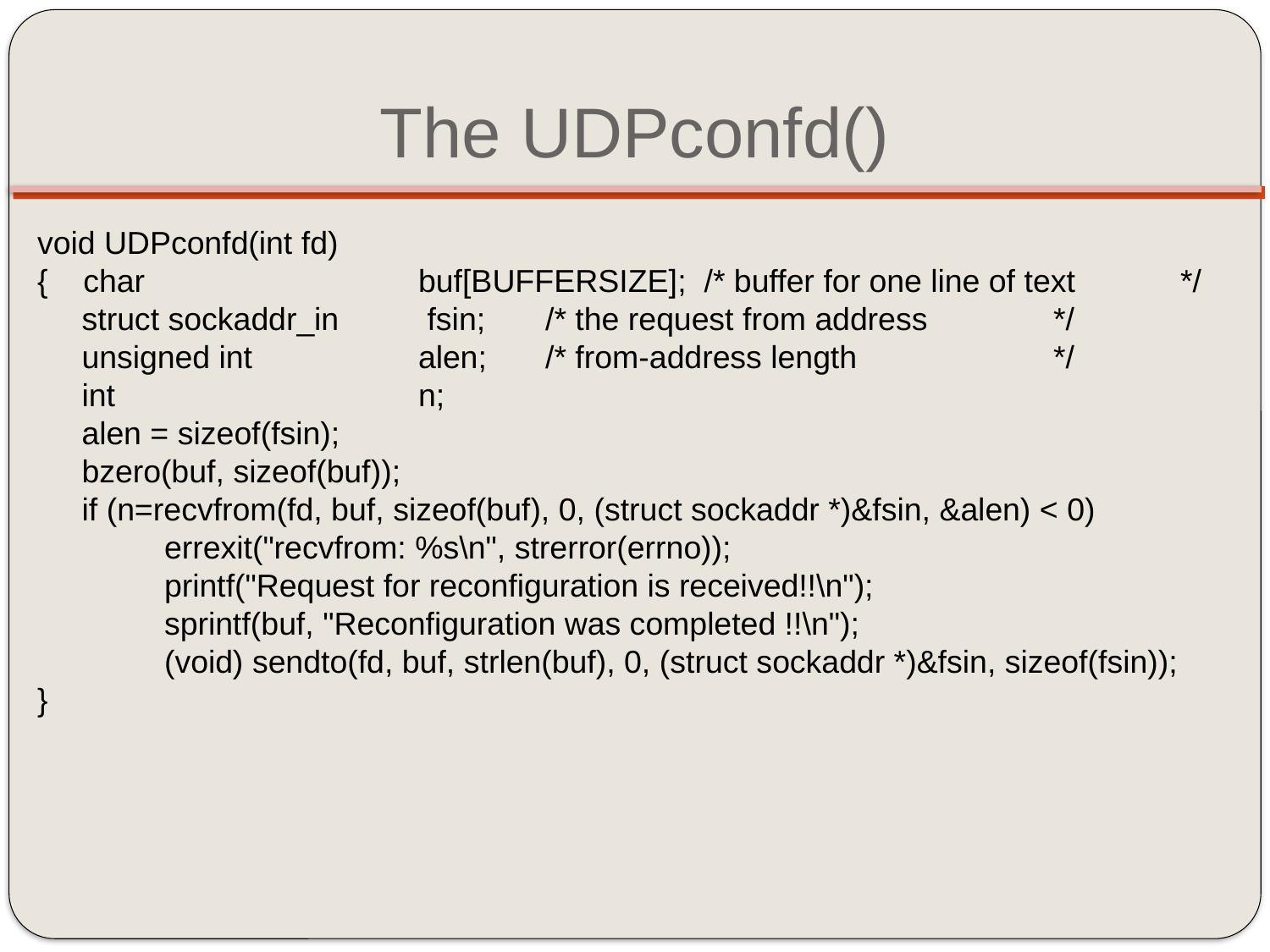

# The UDPconfd()
void UDPconfd(int fd)
{    char			buf[BUFFERSIZE];  /* buffer for one line of text	*/
     struct sockaddr_in	 fsin;	/* the request from address	*/
     unsigned int		alen;	/* from-address length		*/
     int			n;
     alen = sizeof(fsin);
     bzero(buf, sizeof(buf));
     if (n=recvfrom(fd, buf, sizeof(buf), 0, (struct sockaddr *)&fsin, &alen) < 0)
	errexit("recvfrom: %s\n", strerror(errno));
	printf("Request for reconfiguration is received!!\n");
	sprintf(buf, "Reconfiguration was completed !!\n");
	(void) sendto(fd, buf, strlen(buf), 0, (struct sockaddr *)&fsin, sizeof(fsin));
}